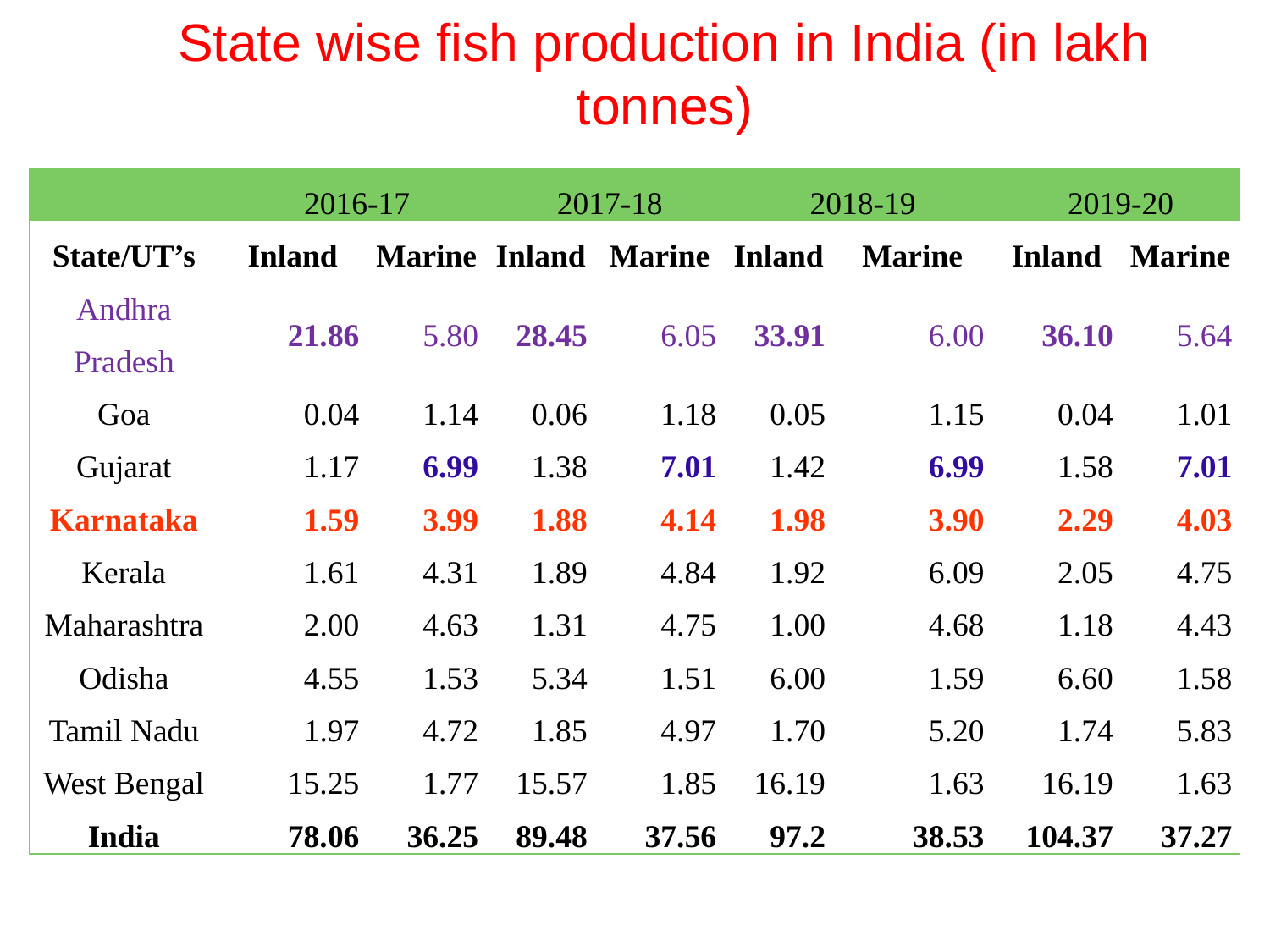

State wise fish production in India (in lakh tonnes)
|  | 2016-17 |  | 2017-18 |  | 2018-19 |  | 2019-20 |  |
| --- | --- | --- | --- | --- | --- | --- | --- | --- |
| State/UT’s | Inland | Marine | Inland | Marine | Inland | Marine | Inland | Marine |
| Andhra Pradesh | 21.86 | 5.80 | 28.45 | 6.05 | 33.91 | 6.00 | 36.10 | 5.64 |
| Goa | 0.04 | 1.14 | 0.06 | 1.18 | 0.05 | 1.15 | 0.04 | 1.01 |
| Gujarat | 1.17 | 6.99 | 1.38 | 7.01 | 1.42 | 6.99 | 1.58 | 7.01 |
| Karnataka | 1.59 | 3.99 | 1.88 | 4.14 | 1.98 | 3.90 | 2.29 | 4.03 |
| Kerala | 1.61 | 4.31 | 1.89 | 4.84 | 1.92 | 6.09 | 2.05 | 4.75 |
| Maharashtra | 2.00 | 4.63 | 1.31 | 4.75 | 1.00 | 4.68 | 1.18 | 4.43 |
| Odisha | 4.55 | 1.53 | 5.34 | 1.51 | 6.00 | 1.59 | 6.60 | 1.58 |
| Tamil Nadu | 1.97 | 4.72 | 1.85 | 4.97 | 1.70 | 5.20 | 1.74 | 5.83 |
| West Bengal | 15.25 | 1.77 | 15.57 | 1.85 | 16.19 | 1.63 | 16.19 | 1.63 |
| India | 78.06 | 36.25 | 89.48 | 37.56 | 97.2 | 38.53 | 104.37 | 37.27 |